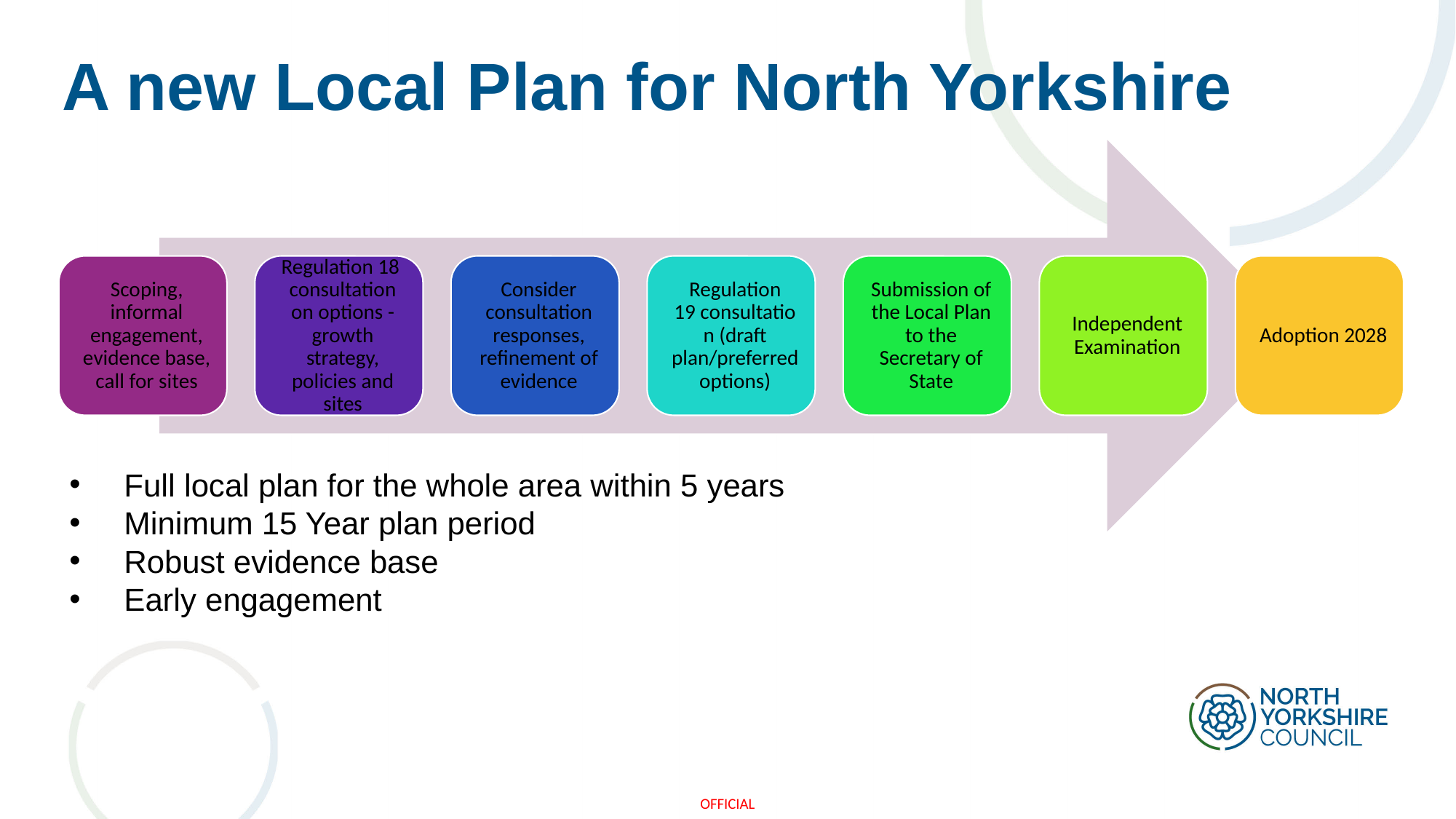

# A new Local Plan for North Yorkshire

Scoping, informal engagement, evidence base, call for sites
Regulation 18  consultation on options - growth strategy, policies and sites
Consider consultation responses, refinement of evidence
Regulation 19 consultation (draft plan/preferred options)
Submission of the Local Plan to the Secretary of State
Independent Examination
Adoption 2028
Full local plan for the whole area within 5 years
Minimum 15 Year plan period
Robust evidence base
Early engagement